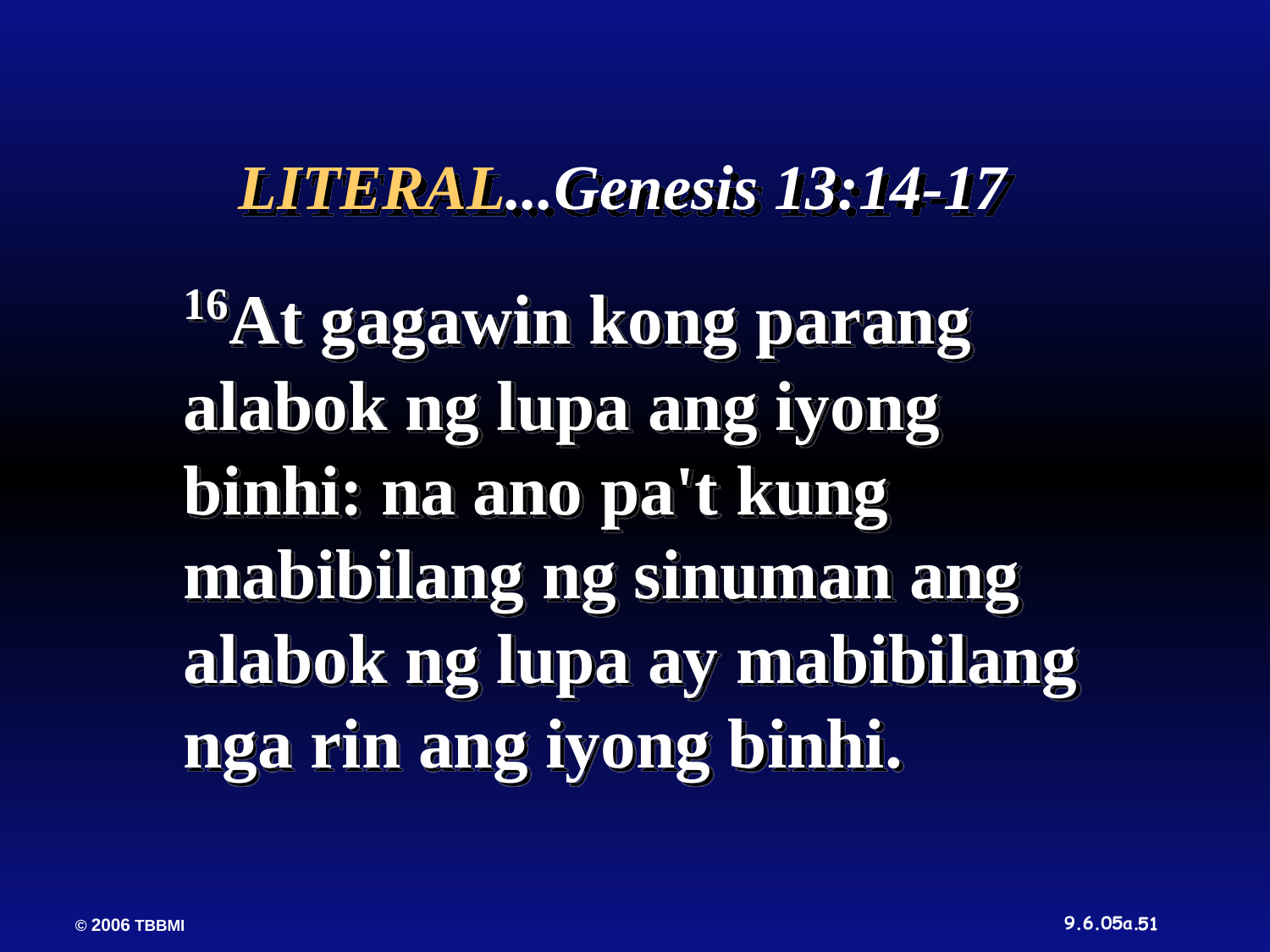

16At gagawin kong parang alabok ng lupa ang iyong binhi: na ano pa't kung mabibilang ng sinuman ang alabok ng lupa ay mabibilang nga rin ang iyong binhi.

LITERAL...Genesis 13:14-17
51